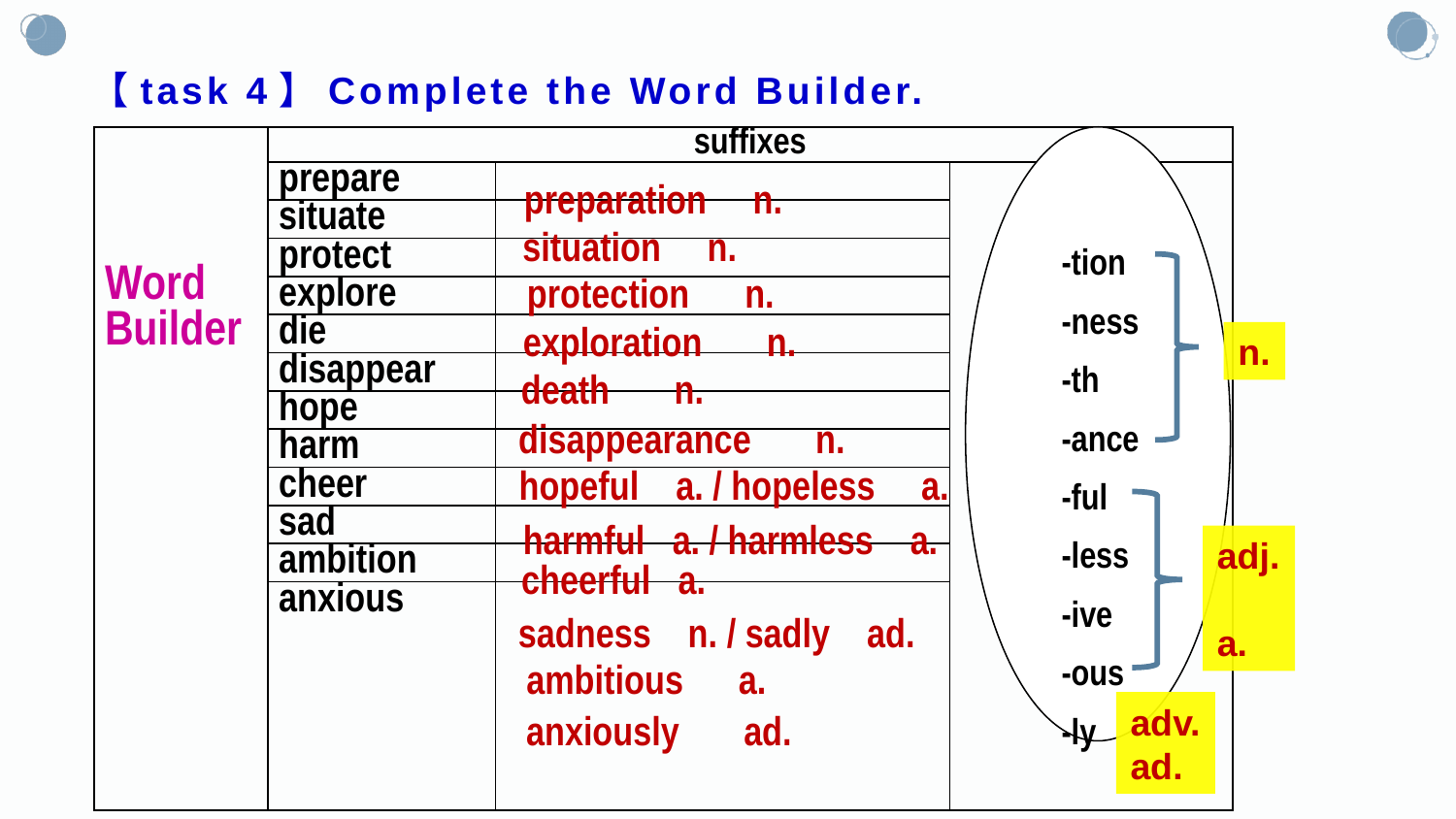

# 【task 4】Complete the Word Builder.
-tion
-ness
-th
-ance
-ful
-less
-ive
-ous
-ly
| Word Builder | suffixes |  |  |
| --- | --- | --- | --- |
|  | prepare |  |  |
|  | situate |  |  |
|  | protect |  |  |
|  | explore |  |  |
|  | die |  |  |
|  | disappear |  |  |
|  | hope |  |  |
|  | harm |  |  |
|  | cheer |  |  |
|  | sad |  |  |
|  | ambition |  |  |
|  | anxious |  |  |
preparation     n.
situation     n.

protection      n.
exploration       n.
n.
death       n.
disappearance       n.
hopeful    a. / hopeless     a.

harmful   a. / harmless    a.
adj.
a.
cheerful   a.
sadness    n. / sadly    ad.
ambitious      a.
adv.
ad.
anxiously       ad.